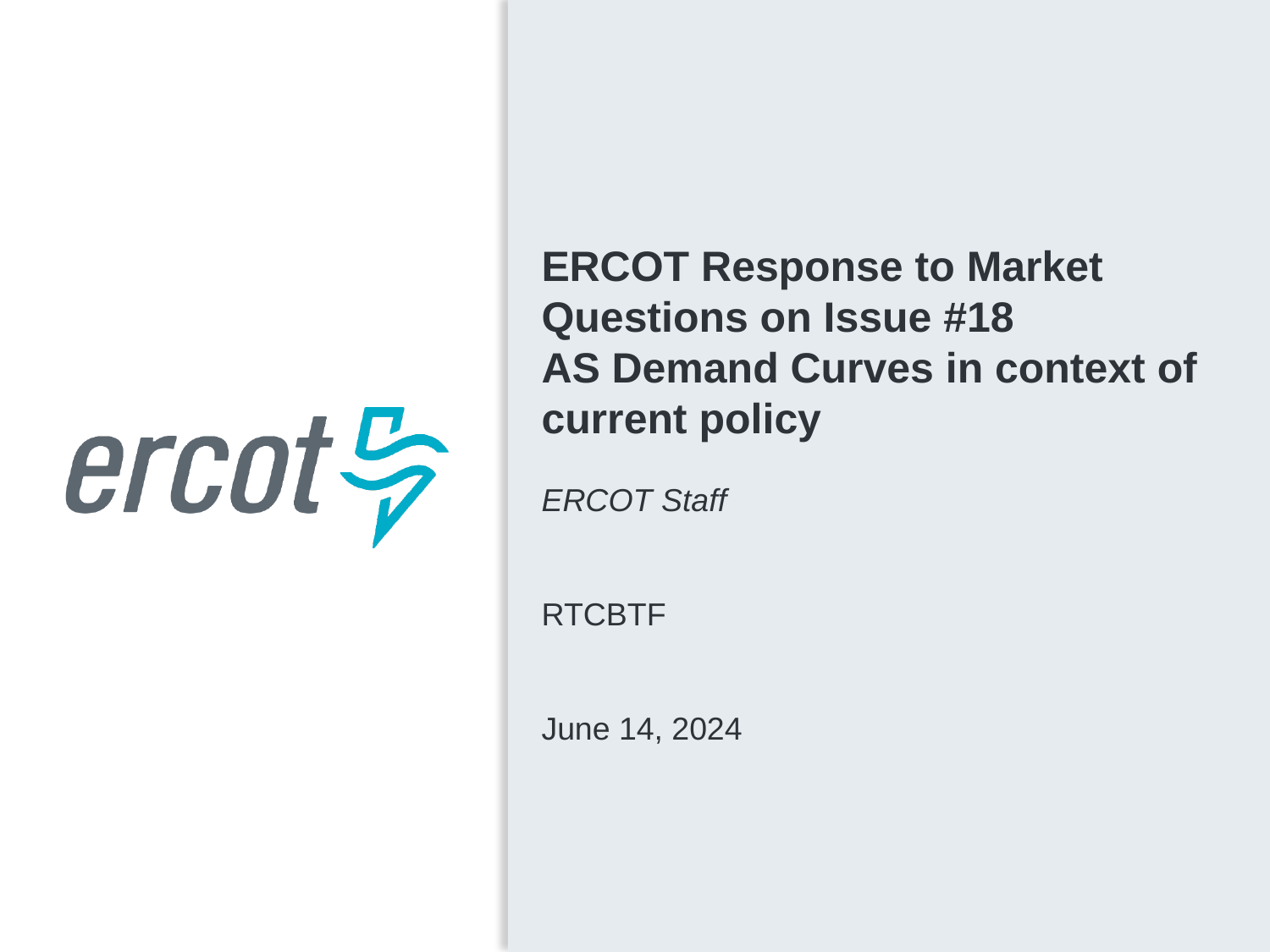

ERCOT Response to Market Questions on Issue #18
AS Demand Curves in context of current policy

ERCOT Staff

RTCBTF

June 14, 2024